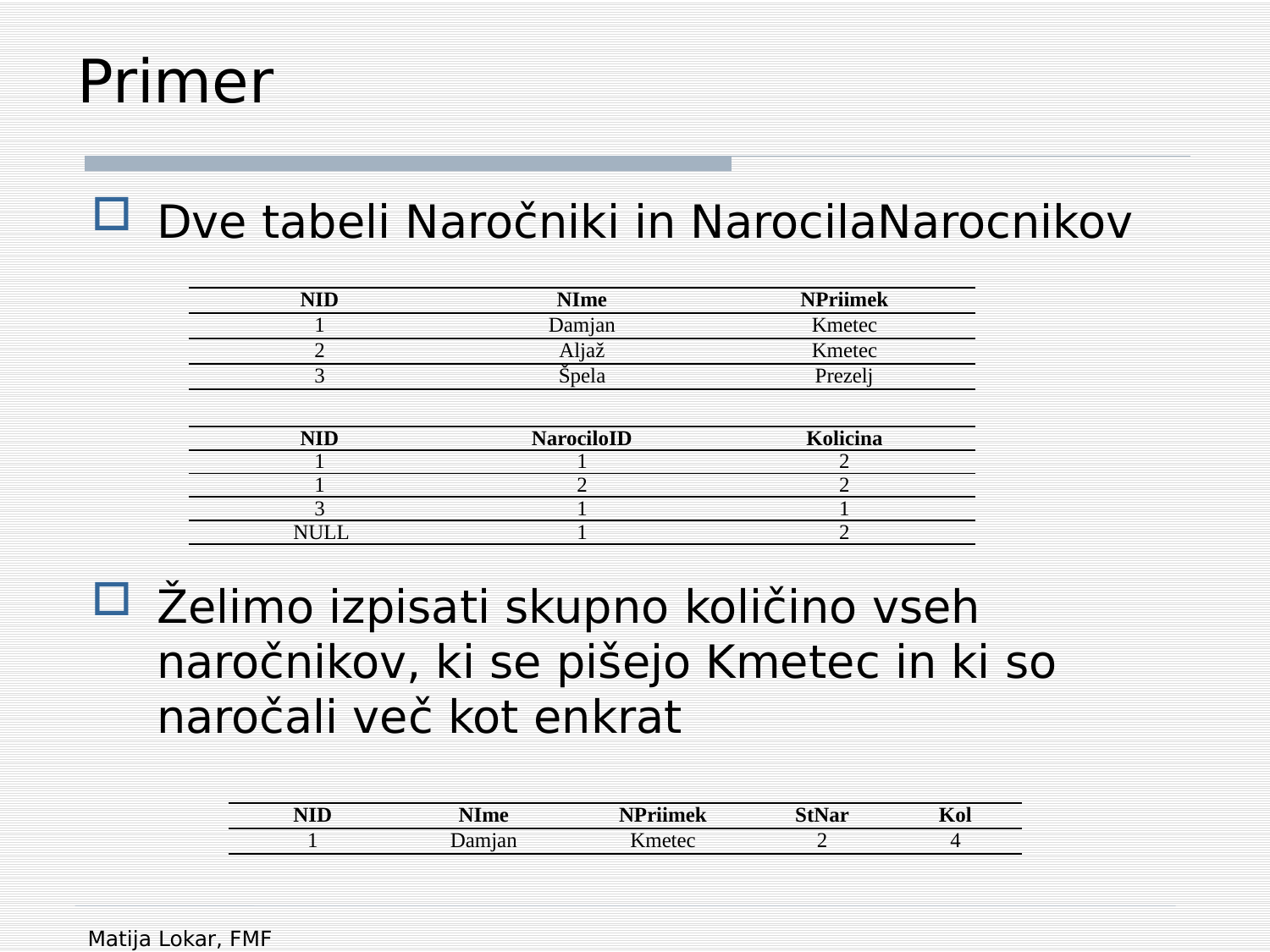

# Primer
Dve tabeli Naročniki in NarocilaNarocnikov

Želimo izpisati skupno količino vseh naročnikov, ki se pišejo Kmetec in ki so naročali več kot enkrat

| NID | NIme | NPriimek |
| --- | --- | --- |
| 1 | Damjan | Kmetec |
| 2 | Aljaž | Kmetec |
| 3 | Špela | Prezelj |
| NID | NarociloID | Kolicina |
| --- | --- | --- |
| 1 | 1 | 2 |
| 1 | 2 | 2 |
| 3 | 1 | 1 |
| NULL | 1 | 2 |
| NID | NIme | NPriimek | StNar | Kol |
| --- | --- | --- | --- | --- |
| 1 | Damjan | Kmetec | 2 | 4 |
Matija Lokar, FMF